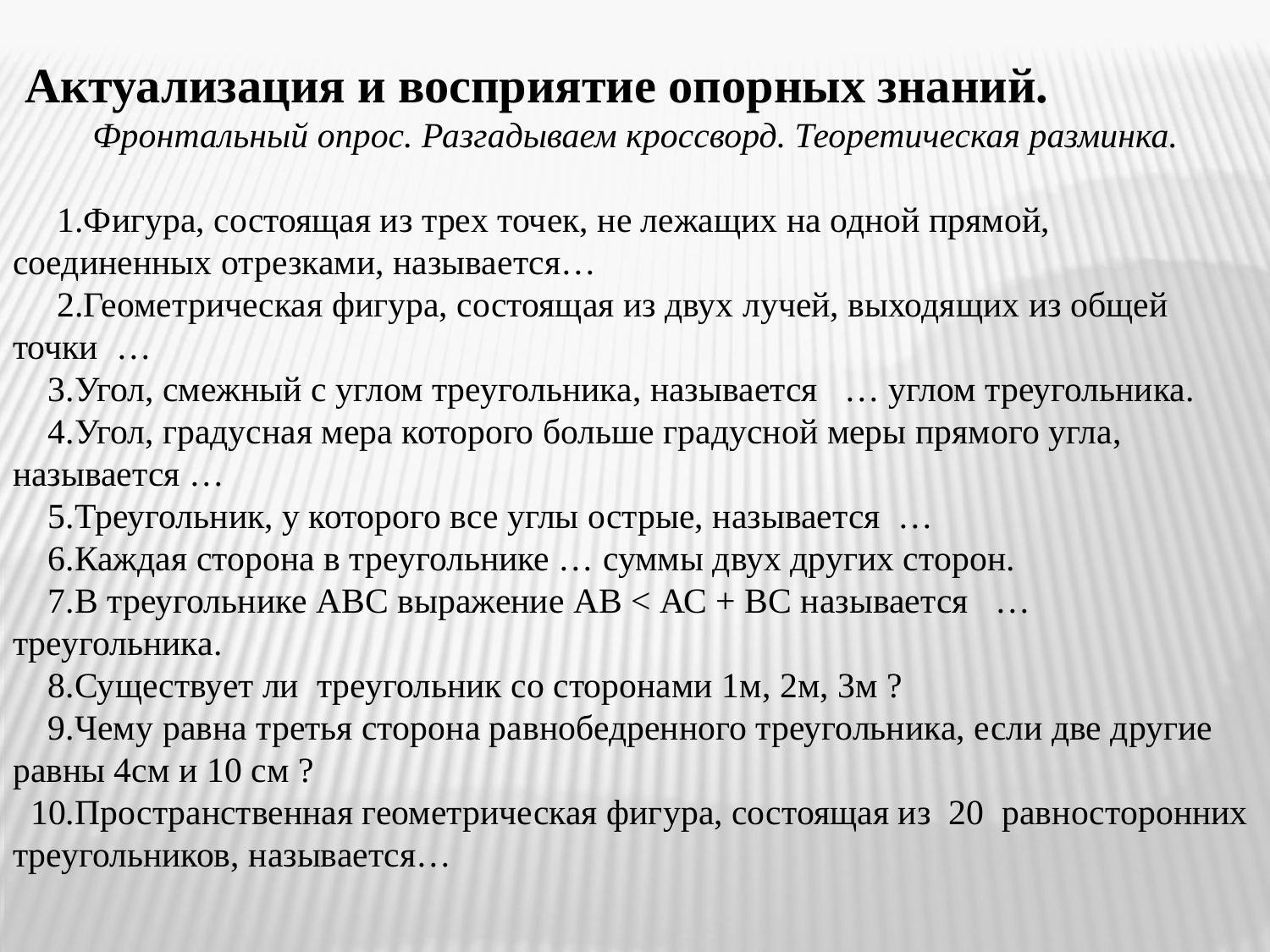

Актуализация и восприятие опорных знаний.
         Фронтальный опрос. Разгадываем кроссворд. Теоретическая разминка.

     1.Фигура, состоящая из трех точек, не лежащих на одной прямой, соединенных отрезками, называется…
     2.Геометрическая фигура, состоящая из двух лучей, выходящих из общей точки  …
    3.Угол, смежный с углом треугольника, называется   … углом треугольника.
    4.Угол, градусная мера которого больше градусной меры прямого угла, называется …
    5.Треугольник, у которого все углы острые, называется  …
    6.Каждая сторона в треугольнике … суммы двух других сторон.
    7.В треугольнике АВС выражение АВ < АС + ВС называется   …  треугольника.
    8.Существует ли  треугольник со сторонами 1м, 2м, 3м ?
    9.Чему равна третья сторона равнобедренного треугольника, если две другие равны 4см и 10 см ?
  10.Пространственная геометрическая фигура, состоящая из  20  равносторонних треугольников, называется…